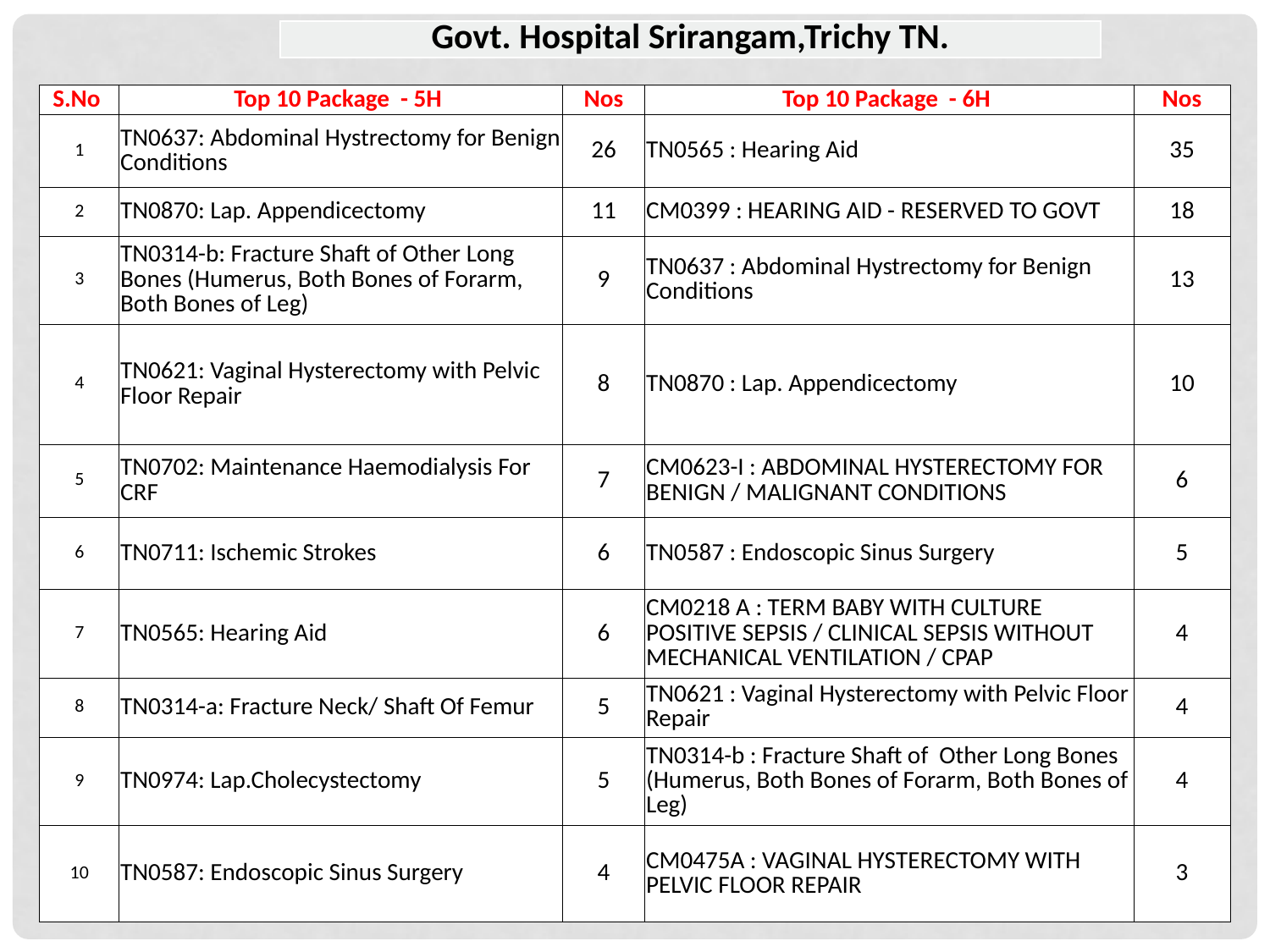

| Govt. Hospital Srirangam,Trichy TN. |
| --- |
| S.No | Top 10 Package - 5H | Nos | Top 10 Package - 6H | Nos |
| --- | --- | --- | --- | --- |
| 1 | TN0637: Abdominal Hystrectomy for Benign Conditions | 26 | TN0565 : Hearing Aid | 35 |
| 2 | TN0870: Lap. Appendicectomy | 11 | CM0399 : HEARING AID - RESERVED TO GOVT | 18 |
| 3 | TN0314-b: Fracture Shaft of Other Long Bones (Humerus, Both Bones of Forarm, Both Bones of Leg) | 9 | TN0637 : Abdominal Hystrectomy for Benign Conditions | 13 |
| 4 | TN0621: Vaginal Hysterectomy with Pelvic Floor Repair | 8 | TN0870 : Lap. Appendicectomy | 10 |
| 5 | TN0702: Maintenance Haemodialysis For CRF | 7 | CM0623-I : ABDOMINAL HYSTERECTOMY FOR BENIGN / MALIGNANT CONDITIONS | 6 |
| 6 | TN0711: Ischemic Strokes | 6 | TN0587 : Endoscopic Sinus Surgery | 5 |
| 7 | TN0565: Hearing Aid | 6 | CM0218 A : TERM BABY WITH CULTURE POSITIVE SEPSIS / CLINICAL SEPSIS WITHOUT MECHANICAL VENTILATION / CPAP | 4 |
| 8 | TN0314-a: Fracture Neck/ Shaft Of Femur | 5 | TN0621 : Vaginal Hysterectomy with Pelvic Floor Repair | 4 |
| 9 | TN0974: Lap.Cholecystectomy | 5 | TN0314-b : Fracture Shaft of Other Long Bones (Humerus, Both Bones of Forarm, Both Bones of Leg) | 4 |
| 10 | TN0587: Endoscopic Sinus Surgery | 4 | CM0475A : VAGINAL HYSTERECTOMY WITH PELVIC FLOOR REPAIR | 3 |